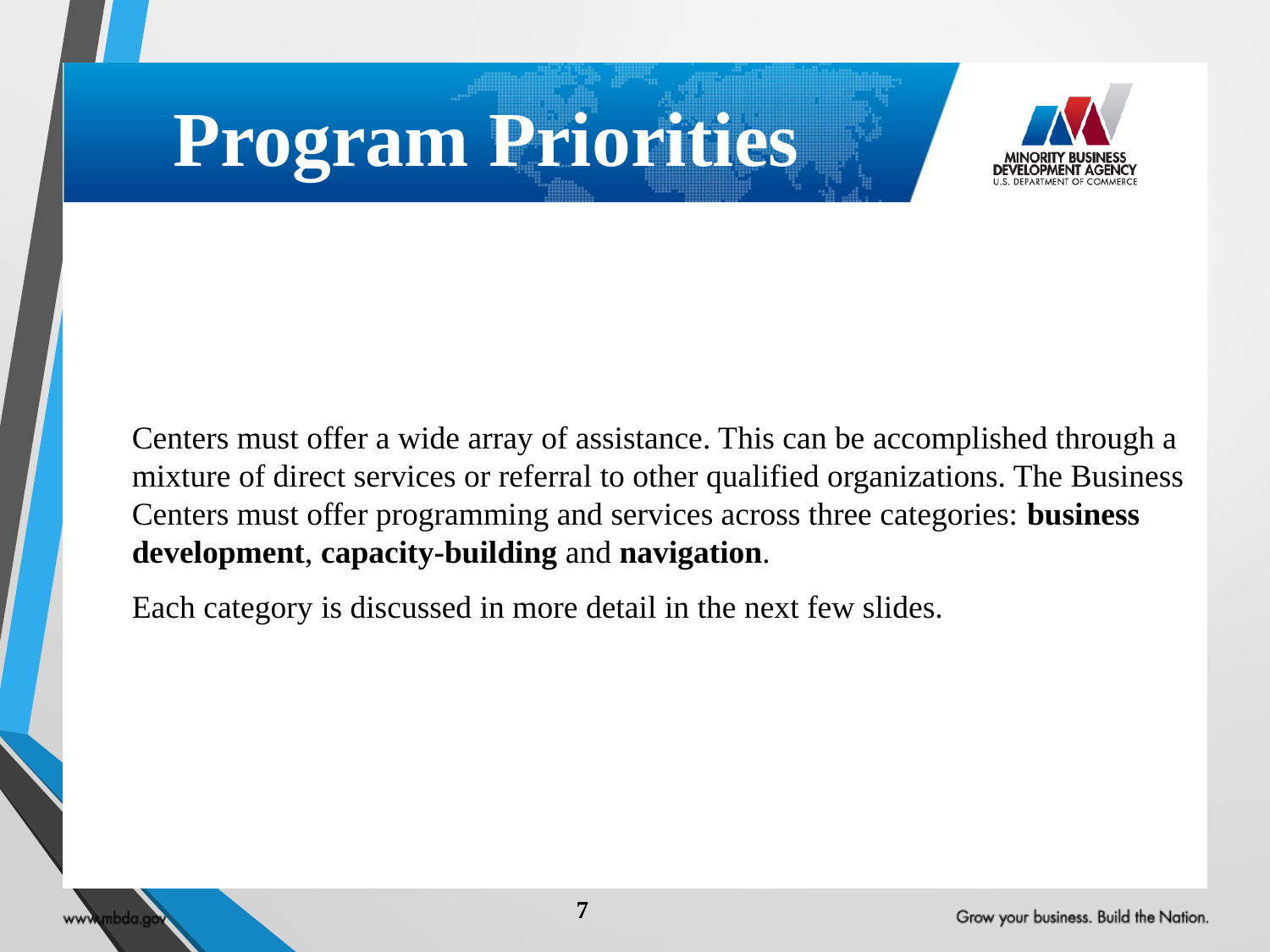

# Program Priorities
Centers must offer a wide array of assistance. This can be accomplished through a mixture of direct services or referral to other qualified organizations. The Business Centers must offer programming and services across three categories: business development, capacity-building and navigation.
Each category is discussed in more detail in the next few slides.
7